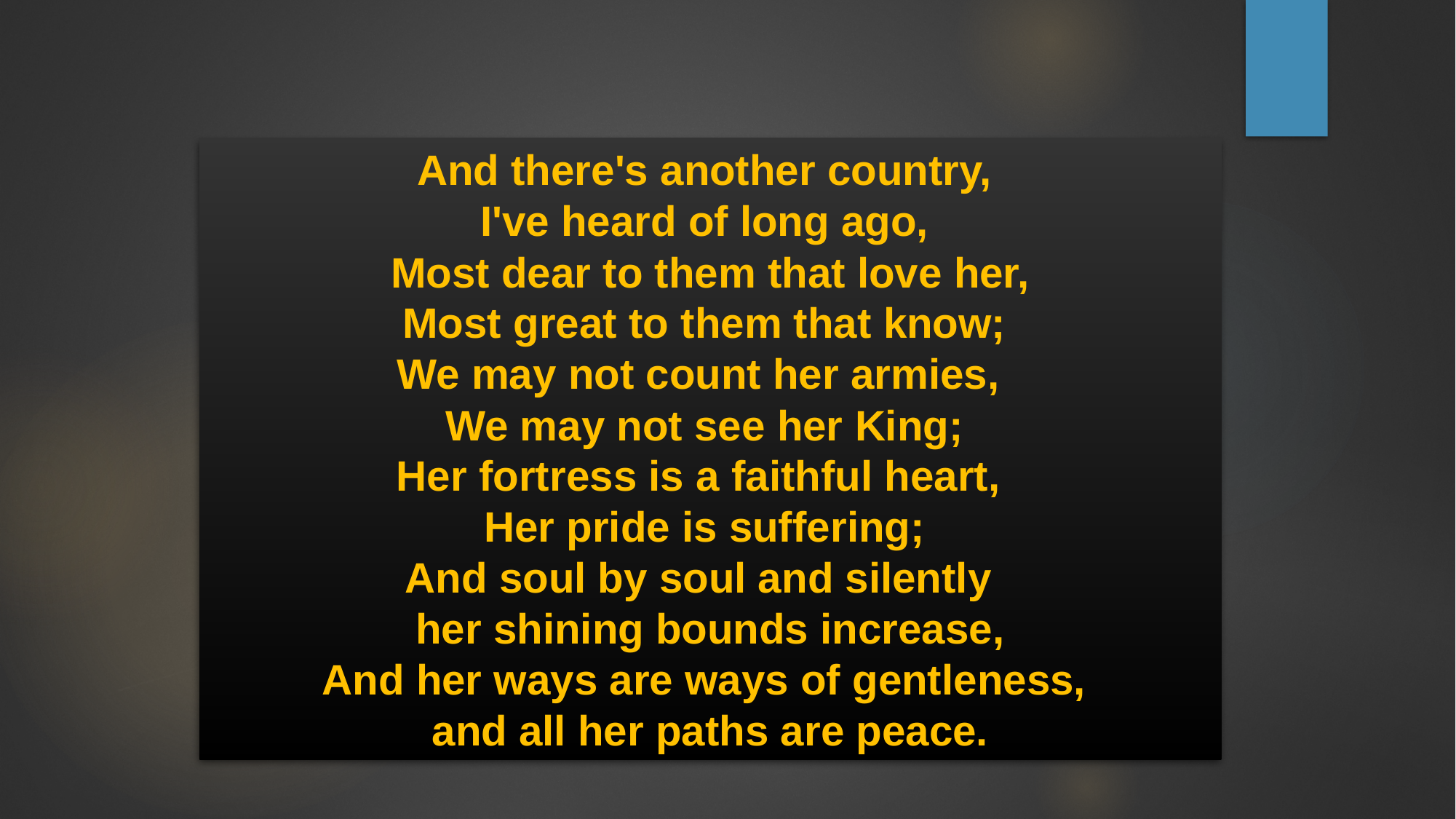

And there's another country,
I've heard of long ago,
Most dear to them that love her,
Most great to them that know;
We may not count her armies,
We may not see her King;
Her fortress is a faithful heart,
Her pride is suffering;
And soul by soul and silently
her shining bounds increase,
And her ways are ways of gentleness,
and all her paths are peace.